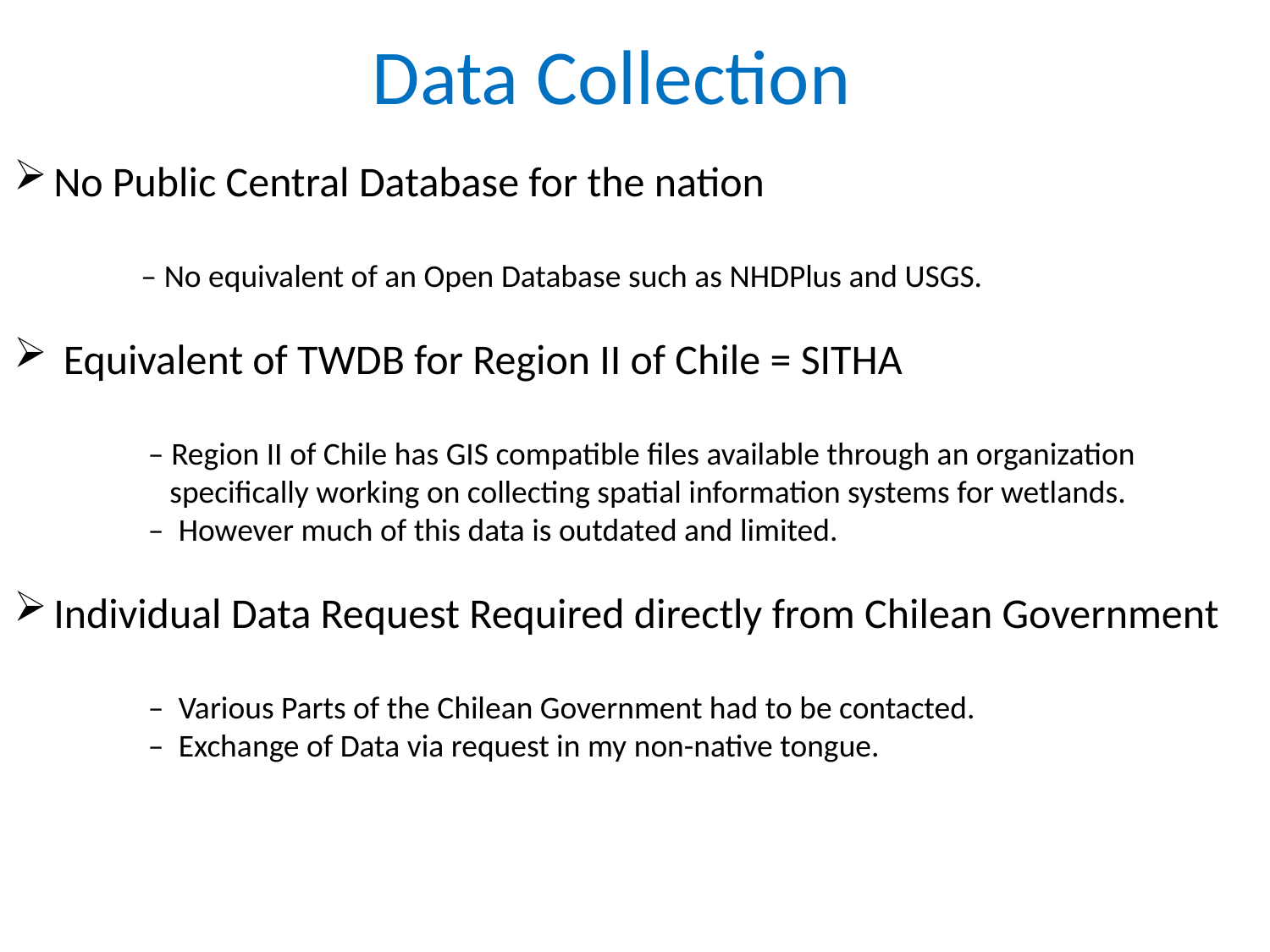

Data Collection
No Public Central Database for the nation

	– No equivalent of an Open Database such as NHDPlus and USGS.

 Equivalent of TWDB for Region II of Chile = SITHA

	 – Region II of Chile has GIS compatible files available through an organization 		    specifically working on collecting spatial information systems for wetlands.
	 –  However much of this data is outdated and limited.

Individual Data Request Required directly from Chilean Government
	 –  Various Parts of the Chilean Government had to be contacted.
	 –  Exchange of Data via request in my non-native tongue.